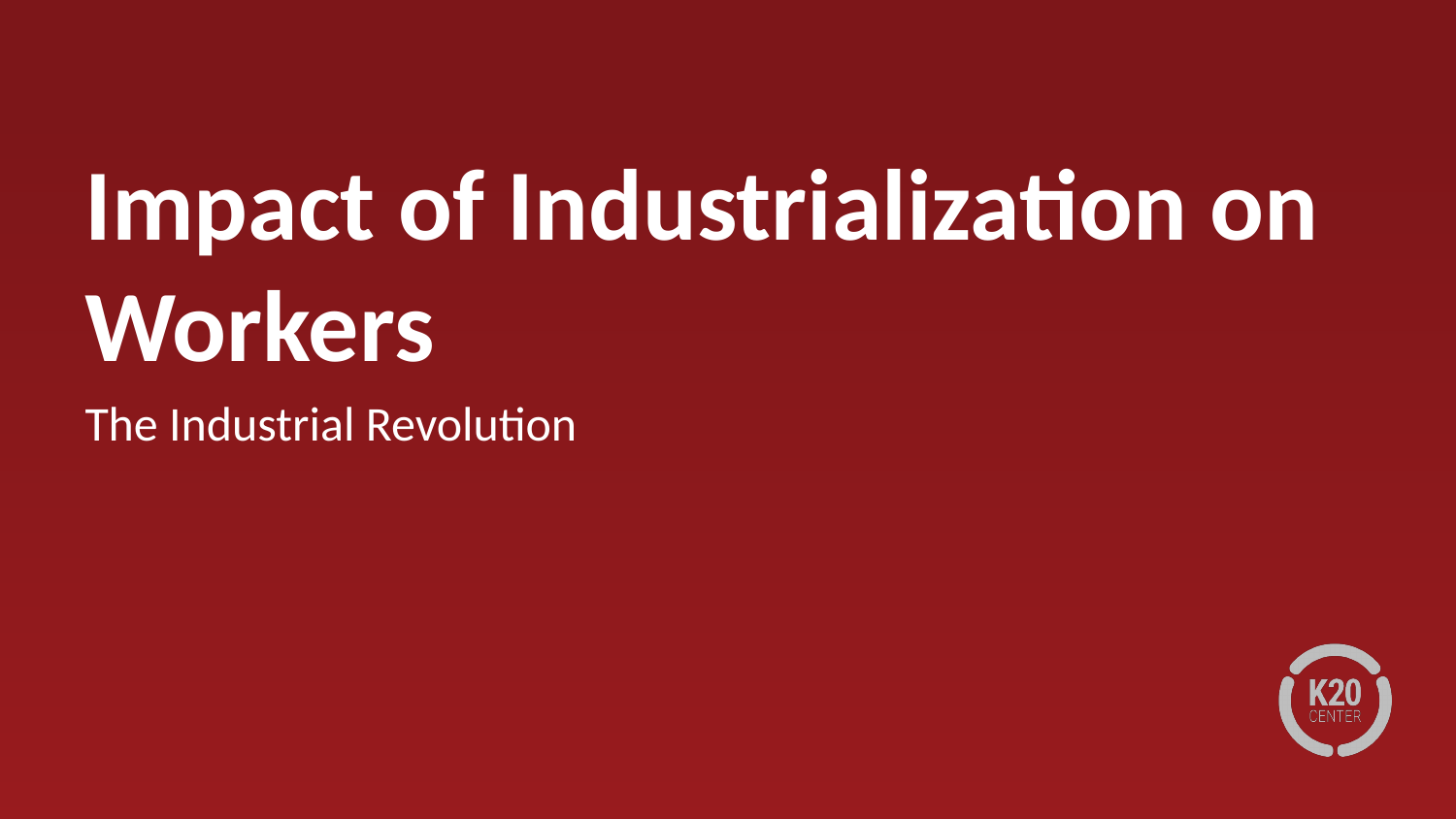

# Impact of Industrialization on Workers
The Industrial Revolution